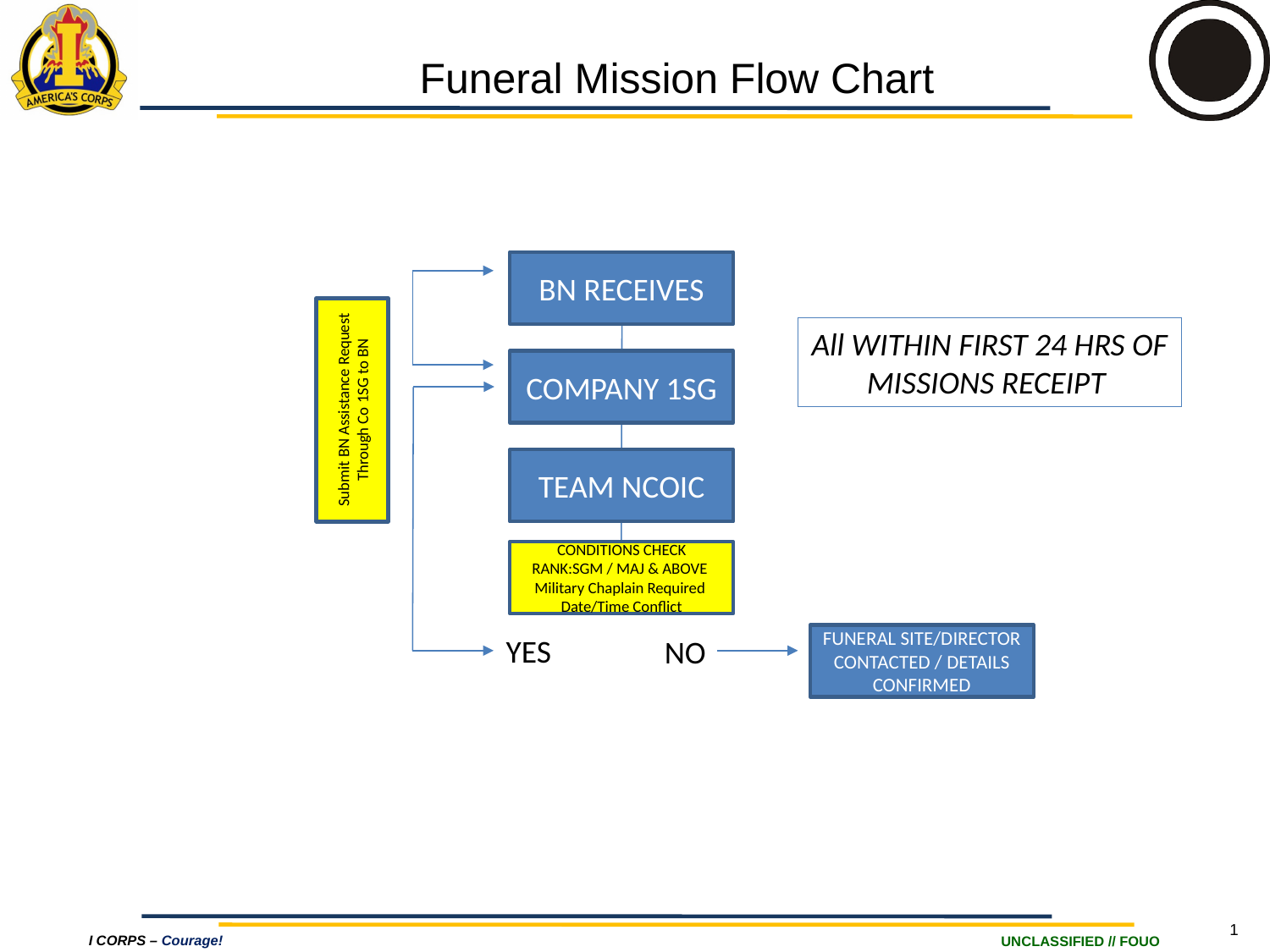

Funeral Mission Flow Chart
BN RECEIVES
All WITHIN FIRST 24 HRS OF MISSIONS RECEIPT
COMPANY 1SG
Submit BN Assistance Request Through Co 1SG to BN
TEAM NCOIC
CONDITIONS CHECK
RANK:SGM / MAJ & ABOVE
Military Chaplain Required
Date/Time Conflict
YES
FUNERAL SITE/DIRECTOR CONTACTED / DETAILS CONFIRMED
NO